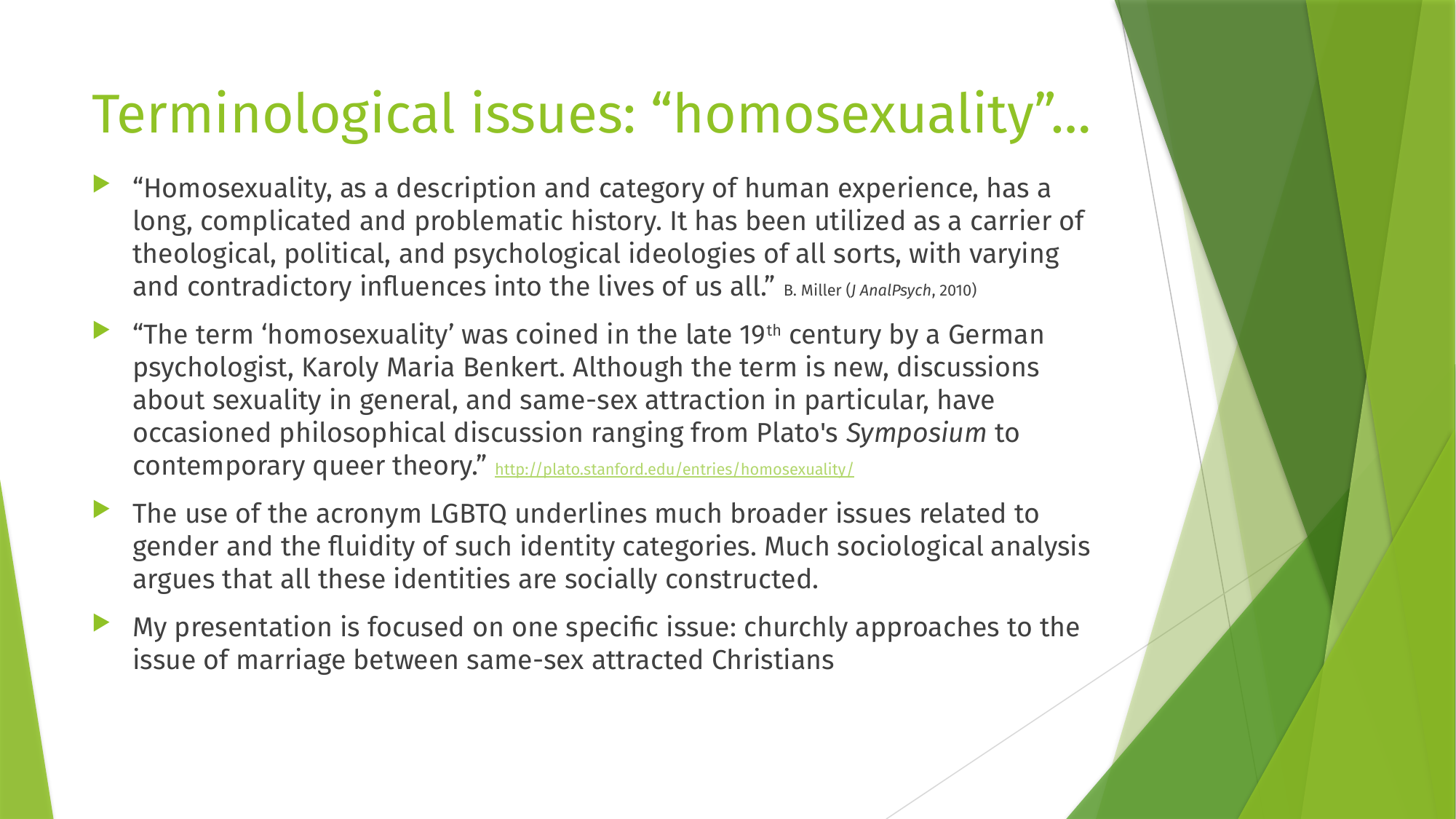

# Terminological issues: “homosexuality”…
“Homosexuality, as a description and category of human experience, has a long, complicated and problematic history. It has been utilized as a carrier of theological, political, and psychological ideologies of all sorts, with varying and contradictory influences into the lives of us all.” B. Miller (J AnalPsych, 2010)
“The term ‘homosexuality’ was coined in the late 19th century by a German psychologist, Karoly Maria Benkert. Although the term is new, discussions about sexuality in general, and same-sex attraction in particular, have occasioned philosophical discussion ranging from Plato's Symposium to contemporary queer theory.” http://plato.stanford.edu/entries/homosexuality/
The use of the acronym LGBTQ underlines much broader issues related to gender and the fluidity of such identity categories. Much sociological analysis argues that all these identities are socially constructed.
My presentation is focused on one specific issue: churchly approaches to the issue of marriage between same-sex attracted Christians